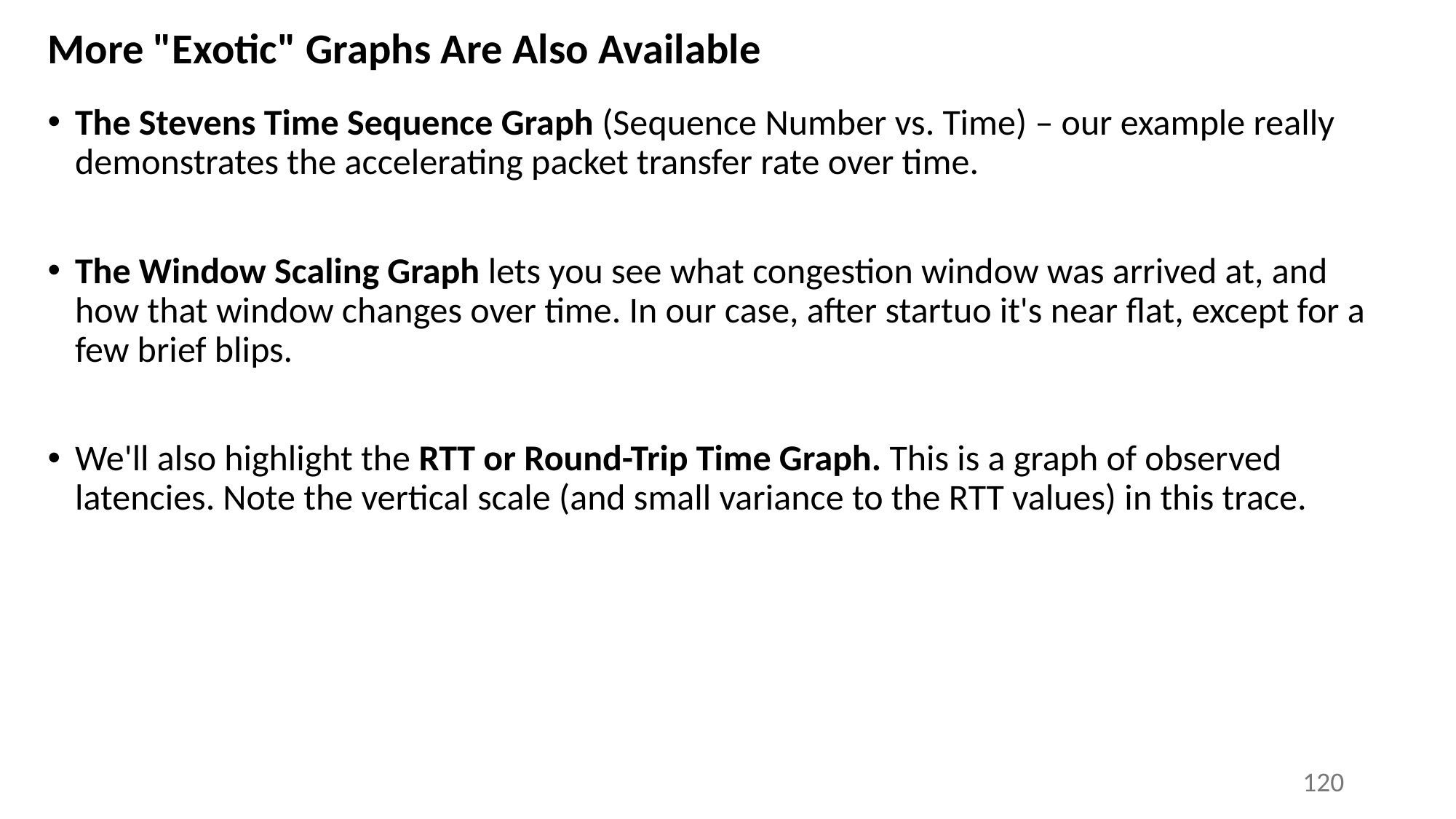

# More "Exotic" Graphs Are Also Available
The Stevens Time Sequence Graph (Sequence Number vs. Time) – our example really demonstrates the accelerating packet transfer rate over time.

The Window Scaling Graph lets you see what congestion window was arrived at, and how that window changes over time. In our case, after startuo it's near flat, except for a few brief blips.

We'll also highlight the RTT or Round-Trip Time Graph. This is a graph of observed latencies. Note the vertical scale (and small variance to the RTT values) in this trace.
120